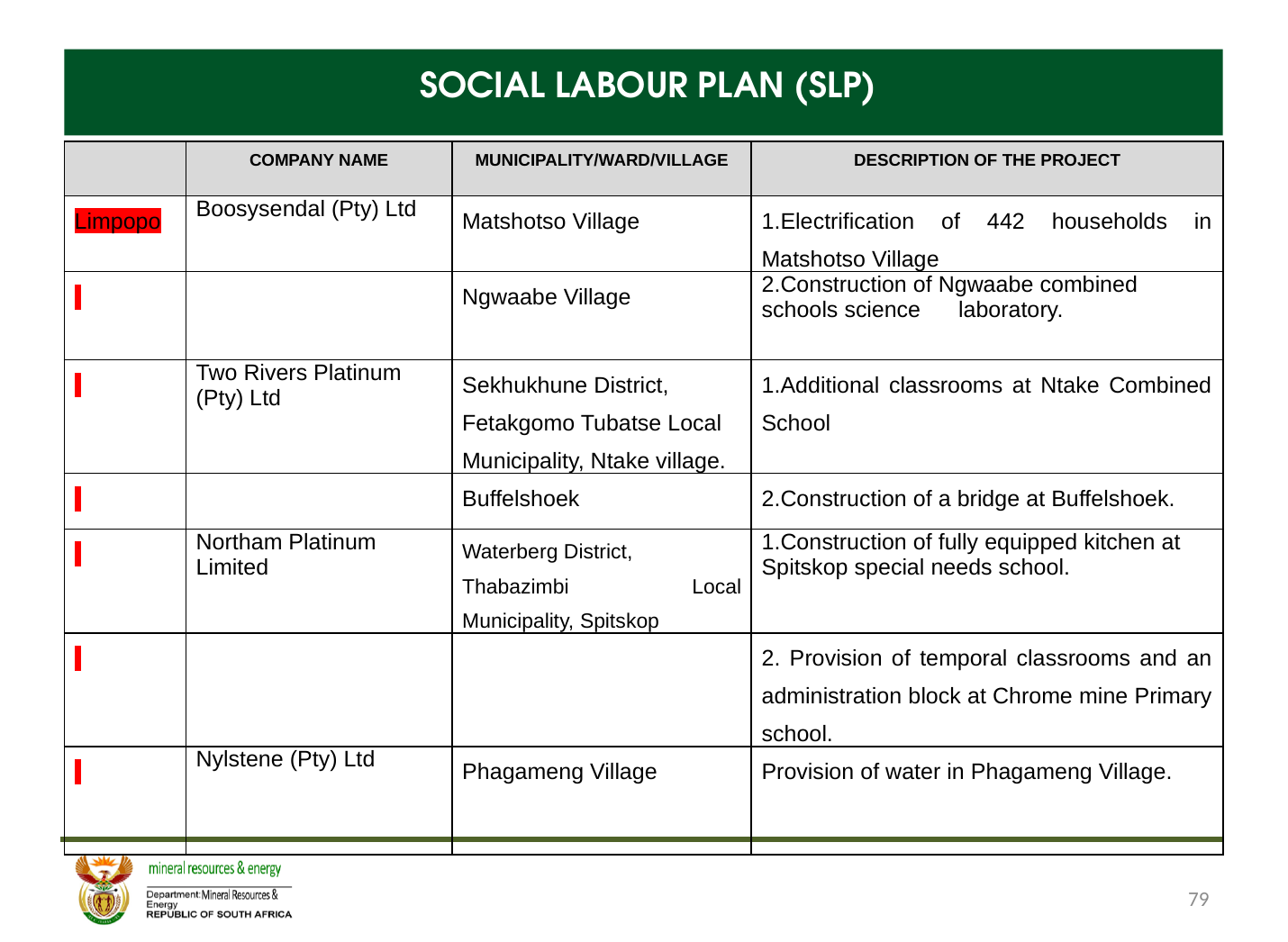

SOCIAL LABOUR PLAN (SLP)
|  | COMPANY NAME | MUNICIPALITY/WARD/VILLAGE | DESCRIPTION OF THE PROJECT |
| --- | --- | --- | --- |
| Limpopo | Boosysendal (Pty) Ltd | Matshotso Village | 1.Electrification of 442 households in Matshotso Village |
|  |  | Ngwaabe Village | 2.Construction of Ngwaabe combined schools science laboratory. |
|  | Two Rivers Platinum (Pty) Ltd | Sekhukhune District, Fetakgomo Tubatse Local Municipality, Ntake village. | 1.Additional classrooms at Ntake Combined School |
|  |  | Buffelshoek | 2.Construction of a bridge at Buffelshoek. |
|  | Northam Platinum Limited | Waterberg District, Thabazimbi Local Municipality, Spitskop | 1.Construction of fully equipped kitchen at Spitskop special needs school. |
|  |  |  | 2. Provision of temporal classrooms and an administration block at Chrome mine Primary school. |
|  | Nylstene (Pty) Ltd | Phagameng Village | Provision of water in Phagameng Village. |
79